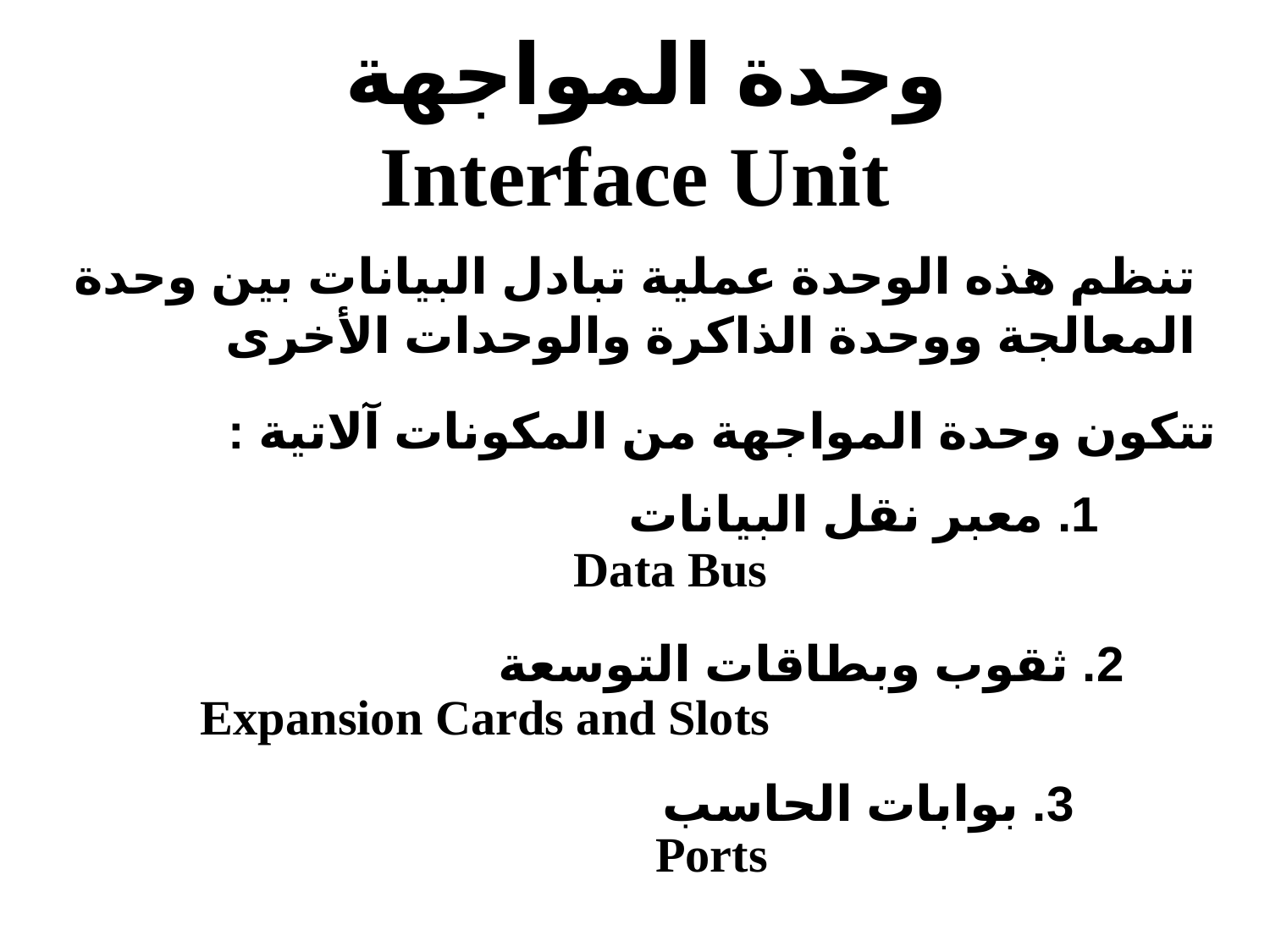

# وحدة المواجهة Interface Unit
تنظم هذه الوحدة عملية تبادل البيانات بين وحدة المعالجة ووحدة الذاكرة والوحدات الأخرى
تتكون وحدة المواجهة من المكونات آلاتية :
1. معبر نقل البيانات
Data Bus
2. ثقوب وبطاقات التوسعة
Expansion Cards and Slots
3. بوابات الحاسب
Ports